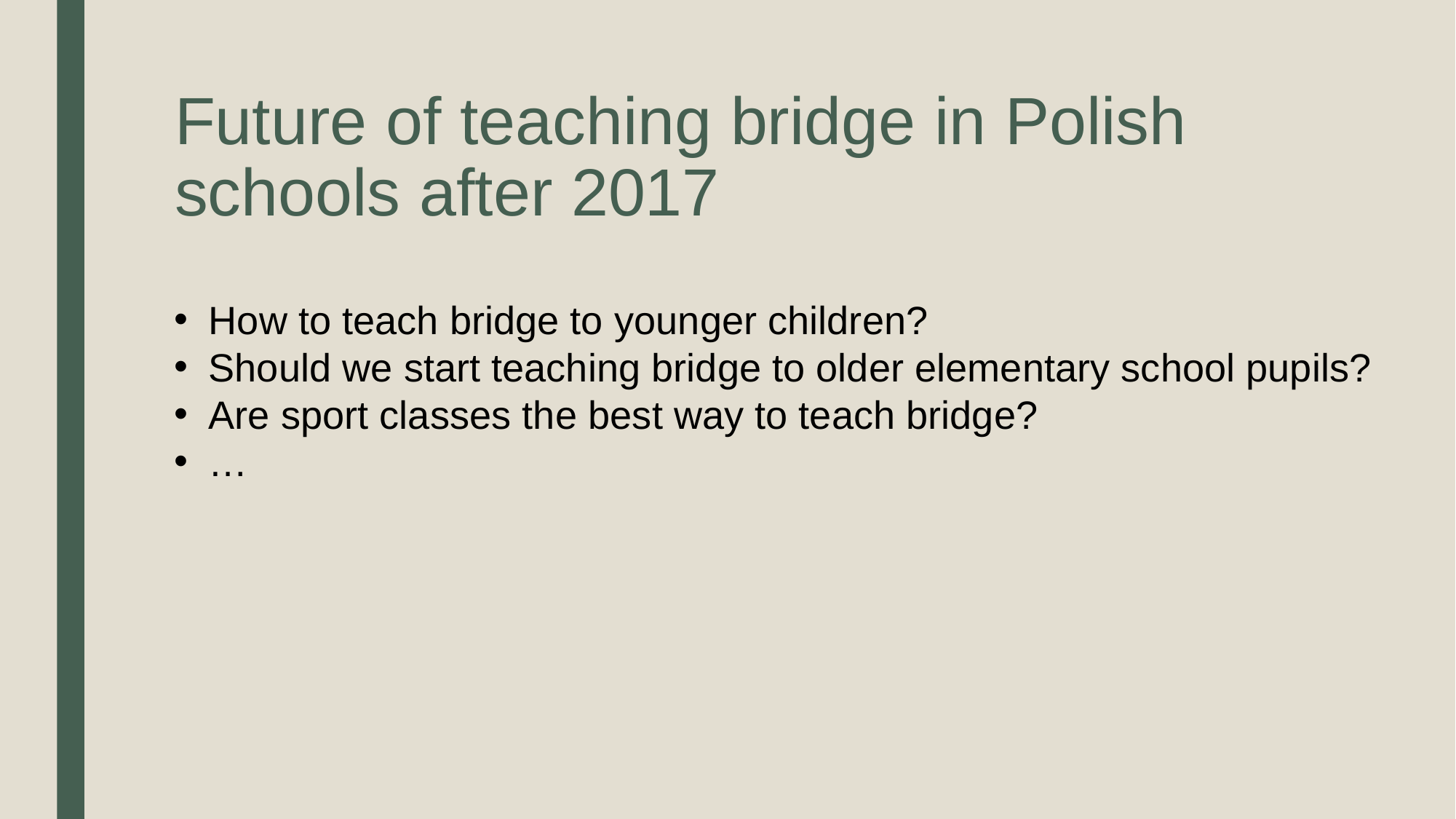

# Future of teaching bridge in Polish schools after 2017
How to teach bridge to younger children?
Should we start teaching bridge to older elementary school pupils?
Are sport classes the best way to teach bridge?
…